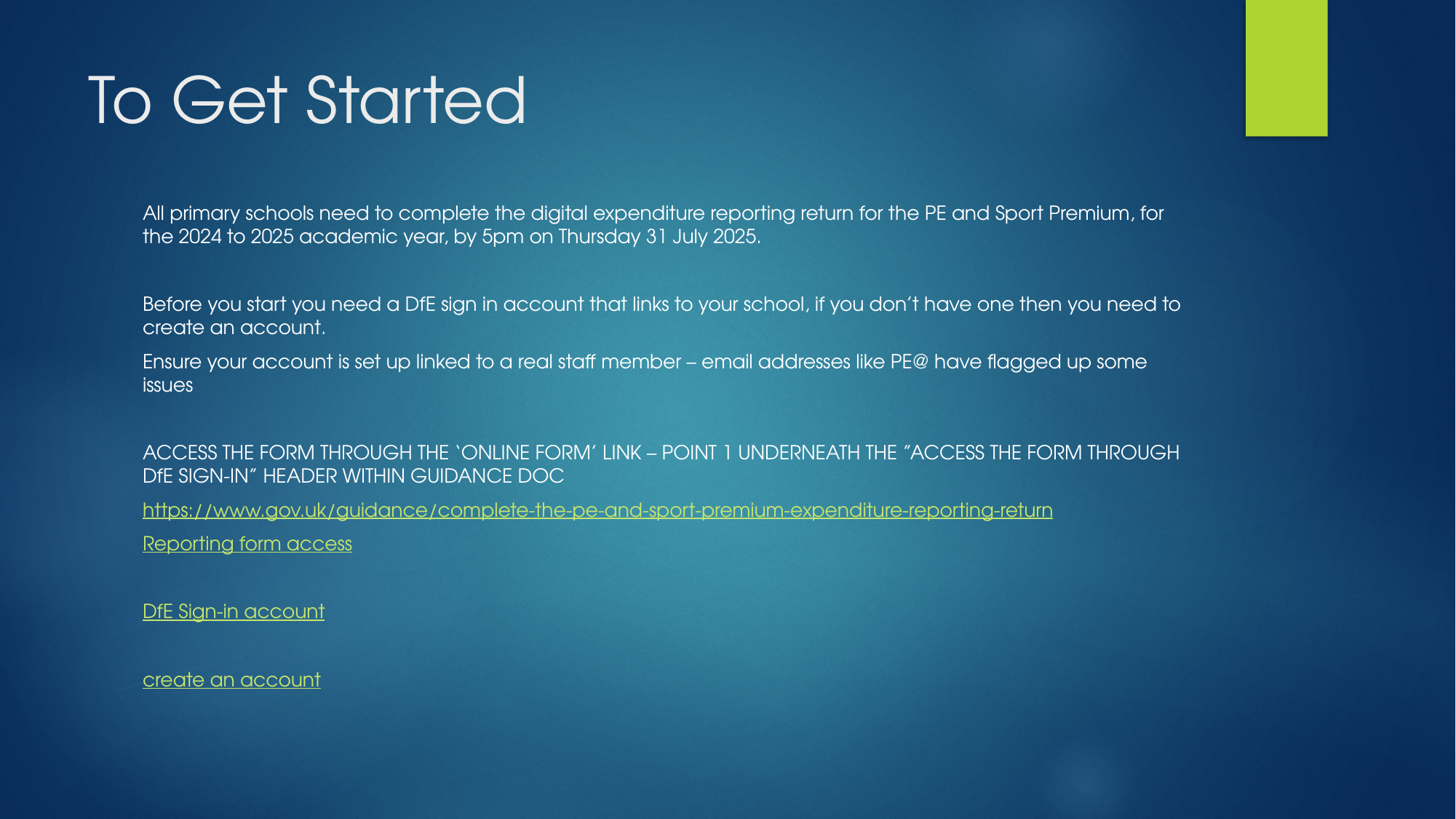

# To Get Started
All primary schools need to complete the digital expenditure reporting return for the PE and Sport Premium, for the 2024 to 2025 academic year, by 5pm on Thursday 31 July 2025.

Before you start you need a DfE sign in account that links to your school, if you don’t have one then you need to create an account.
Ensure your account is set up linked to a real staff member – email addresses like PE@ have flagged up some issues

ACCESS THE FORM THROUGH THE ‘ONLINE FORM’ LINK – POINT 1 UNDERNEATH THE ”ACCESS THE FORM THROUGH DfE SIGN-IN” HEADER WITHIN GUIDANCE DOC
https://www.gov.uk/guidance/complete-the-pe-and-sport-premium-expenditure-reporting-return
Reporting form access

DfE Sign-in account

create an account